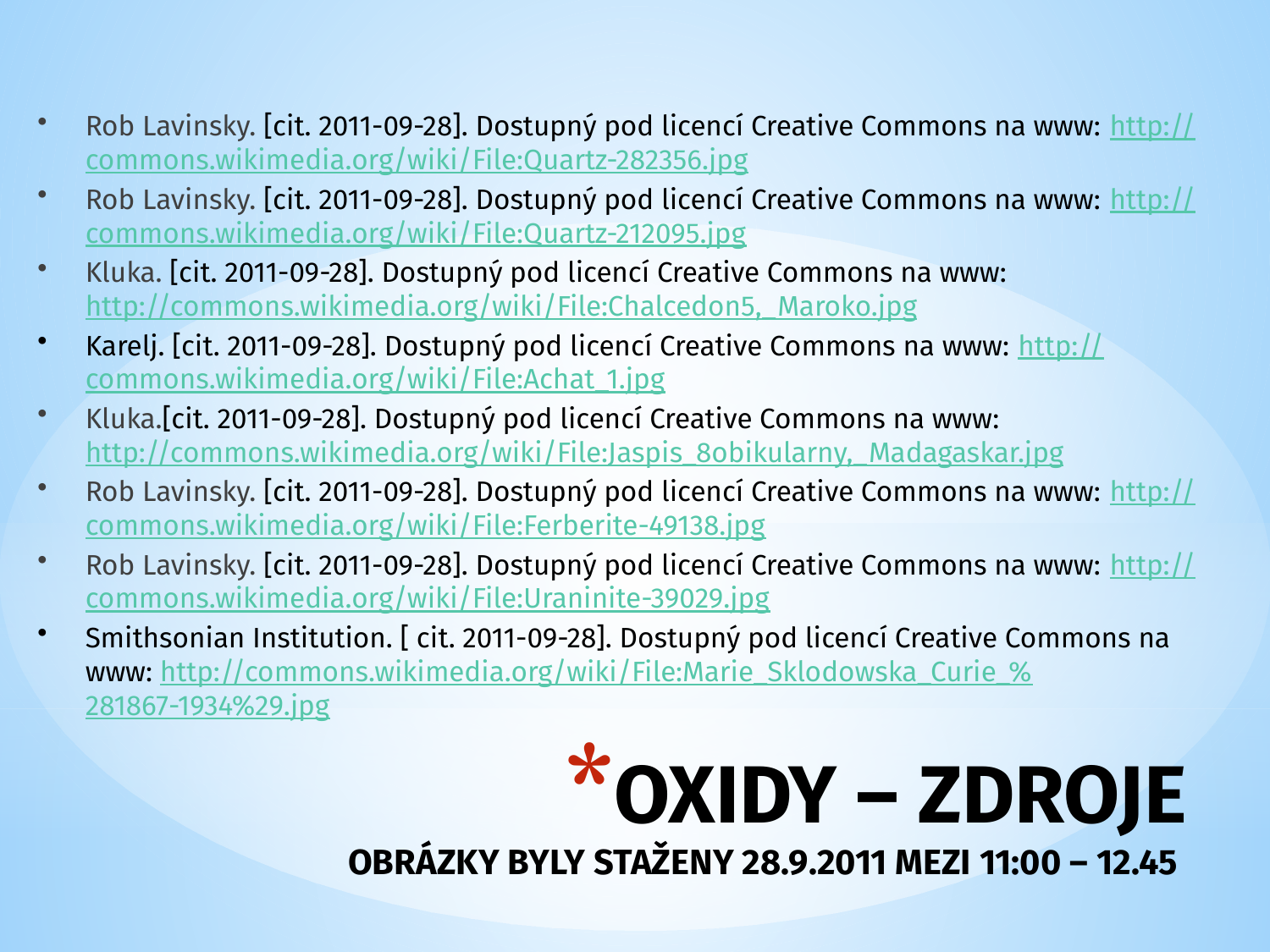

Rob Lavinsky. [cit. 2011-09-28]. Dostupný pod licencí Creative Commons na www: http://commons.wikimedia.org/wiki/File:Quartz-282356.jpg
Rob Lavinsky. [cit. 2011-09-28]. Dostupný pod licencí Creative Commons na www: http://commons.wikimedia.org/wiki/File:Quartz-212095.jpg
Kluka. [cit. 2011-09-28]. Dostupný pod licencí Creative Commons na www: http://commons.wikimedia.org/wiki/File:Chalcedon5,_Maroko.jpg
Karelj. [cit. 2011-09-28]. Dostupný pod licencí Creative Commons na www: http://commons.wikimedia.org/wiki/File:Achat_1.jpg
Kluka.[cit. 2011-09-28]. Dostupný pod licencí Creative Commons na www: http://commons.wikimedia.org/wiki/File:Jaspis_8obikularny,_Madagaskar.jpg
Rob Lavinsky. [cit. 2011-09-28]. Dostupný pod licencí Creative Commons na www: http://commons.wikimedia.org/wiki/File:Ferberite-49138.jpg
Rob Lavinsky. [cit. 2011-09-28]. Dostupný pod licencí Creative Commons na www: http://commons.wikimedia.org/wiki/File:Uraninite-39029.jpg
Smithsonian Institution. [ cit. 2011-09-28]. Dostupný pod licencí Creative Commons na www: http://commons.wikimedia.org/wiki/File:Marie_Sklodowska_Curie_%281867-1934%29.jpg

# OXIDY – ZDROJE OBRÁZKY BYLY STAŽENY 28.9.2011 MEZI 11:00 – 12.45